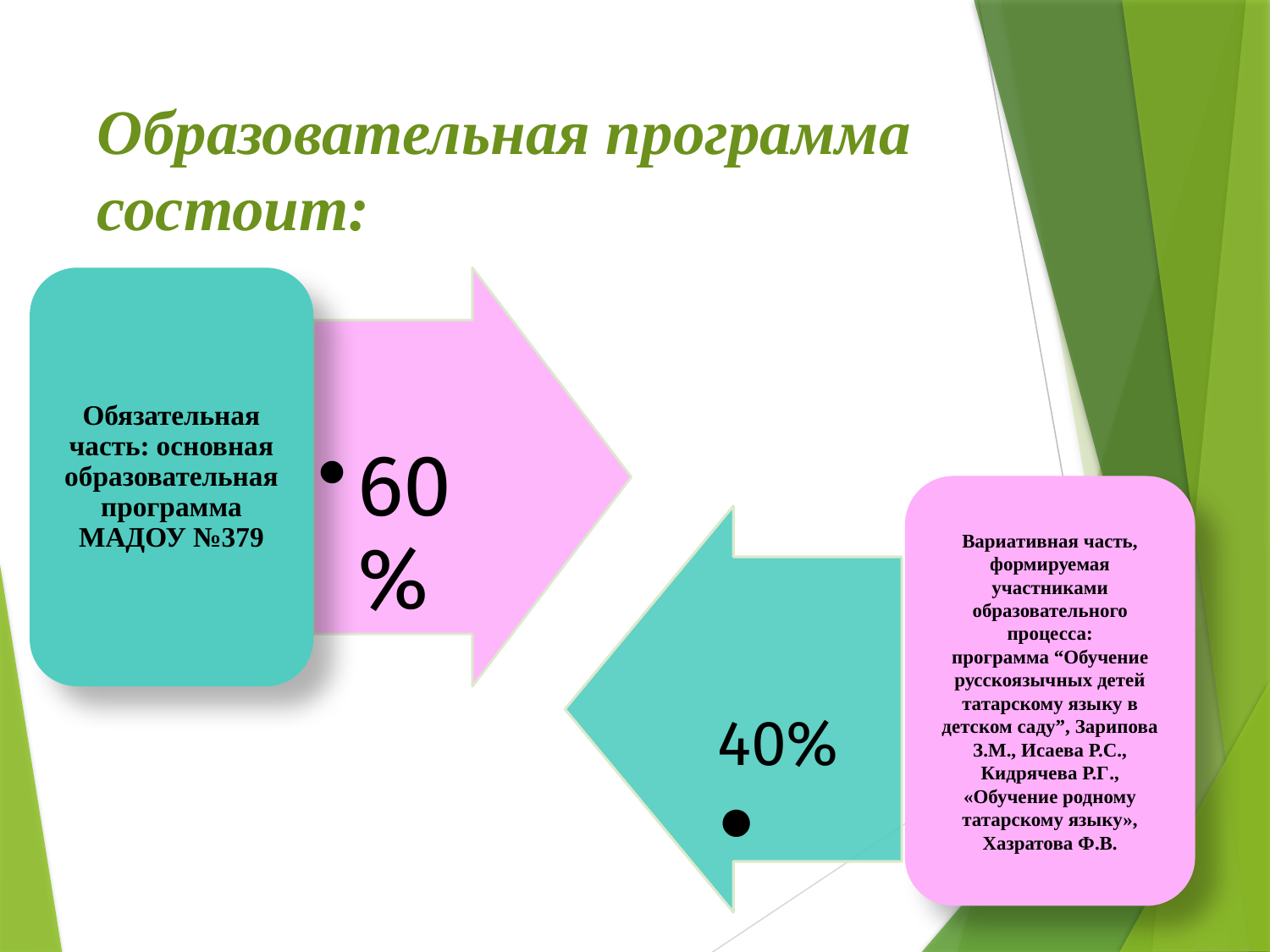

# Образовательная программа состоит:

60%
Обязательная часть: основная образовательная программа МАДОУ №379
Вариативная часть,
формируемая
участниками
образовательного процесса:
программа “Обучение русскоязычных детей татарскому языку в детском саду”, Зарипова З.М., Исаева Р.С., Кидрячева Р.Г., «Обучение родному татарскому языку», Хазратова Ф.В.

40%●